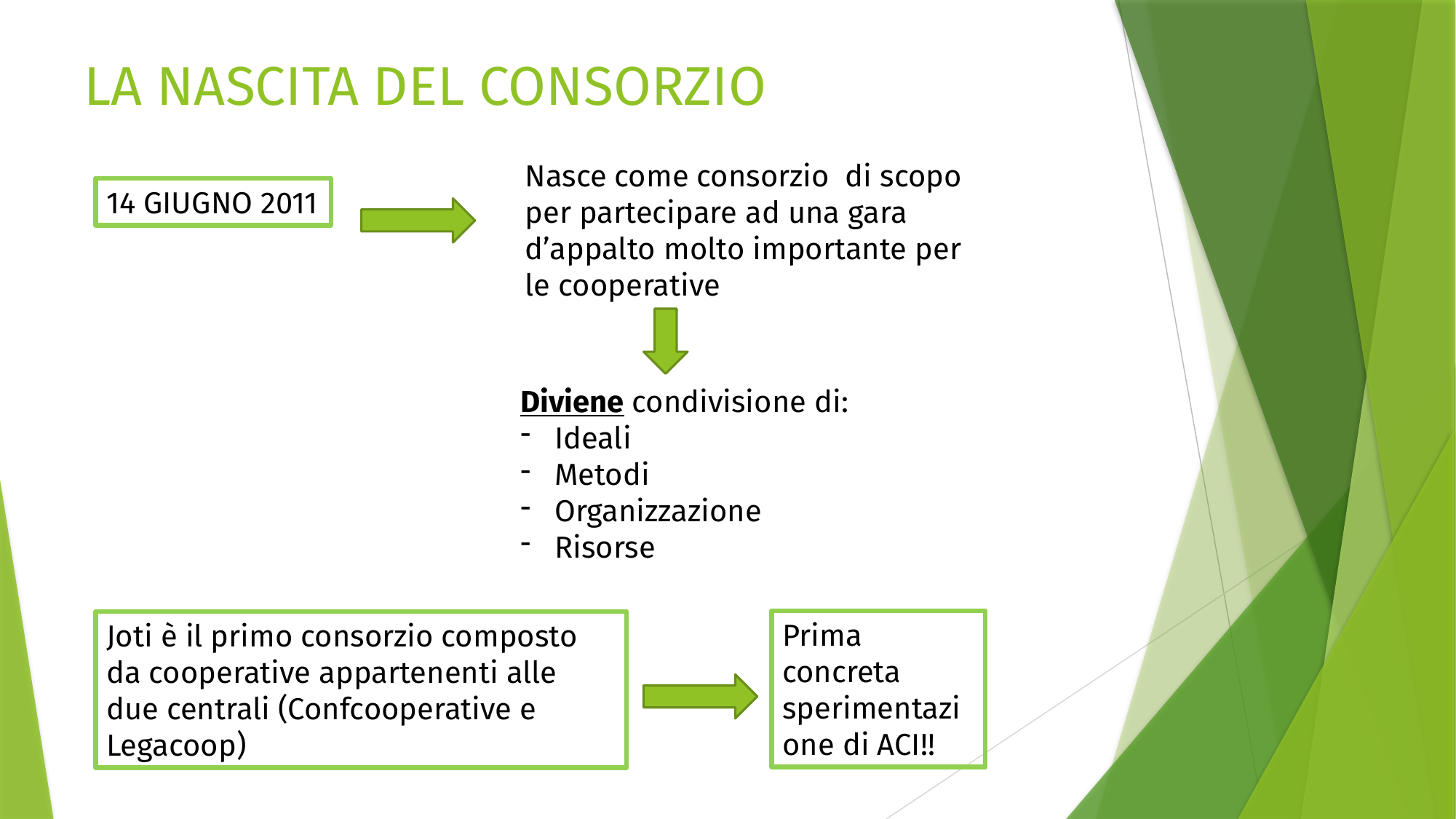

# LA NASCITA DEL CONSORZIO
Nasce come consorzio  di scopo per partecipare ad una gara d’appalto molto importante per le cooperative
14 GIUGNO 2011

Diviene condivisione di:
Ideali
Metodi
Organizzazione
Risorse
Prima concreta sperimentazione di ACI!!
Joti è il primo consorzio composto da cooperative appartenenti alle due centrali (Confcooperative e Legacoop)